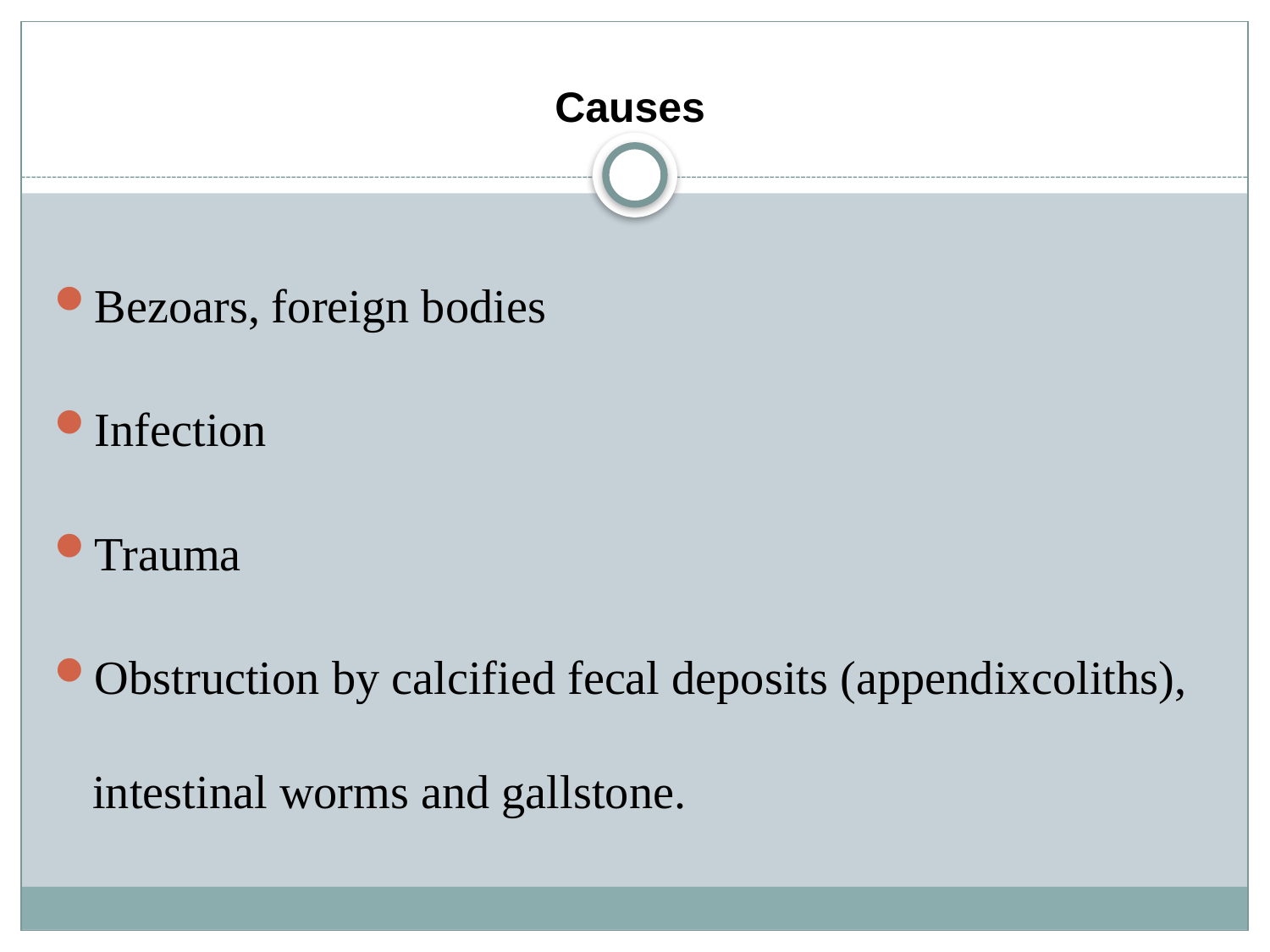

# Causes
Bezoars, foreign bodies
Infection
Trauma
Obstruction by calcified fecal deposits (appendixcoliths), intestinal worms and gallstone.